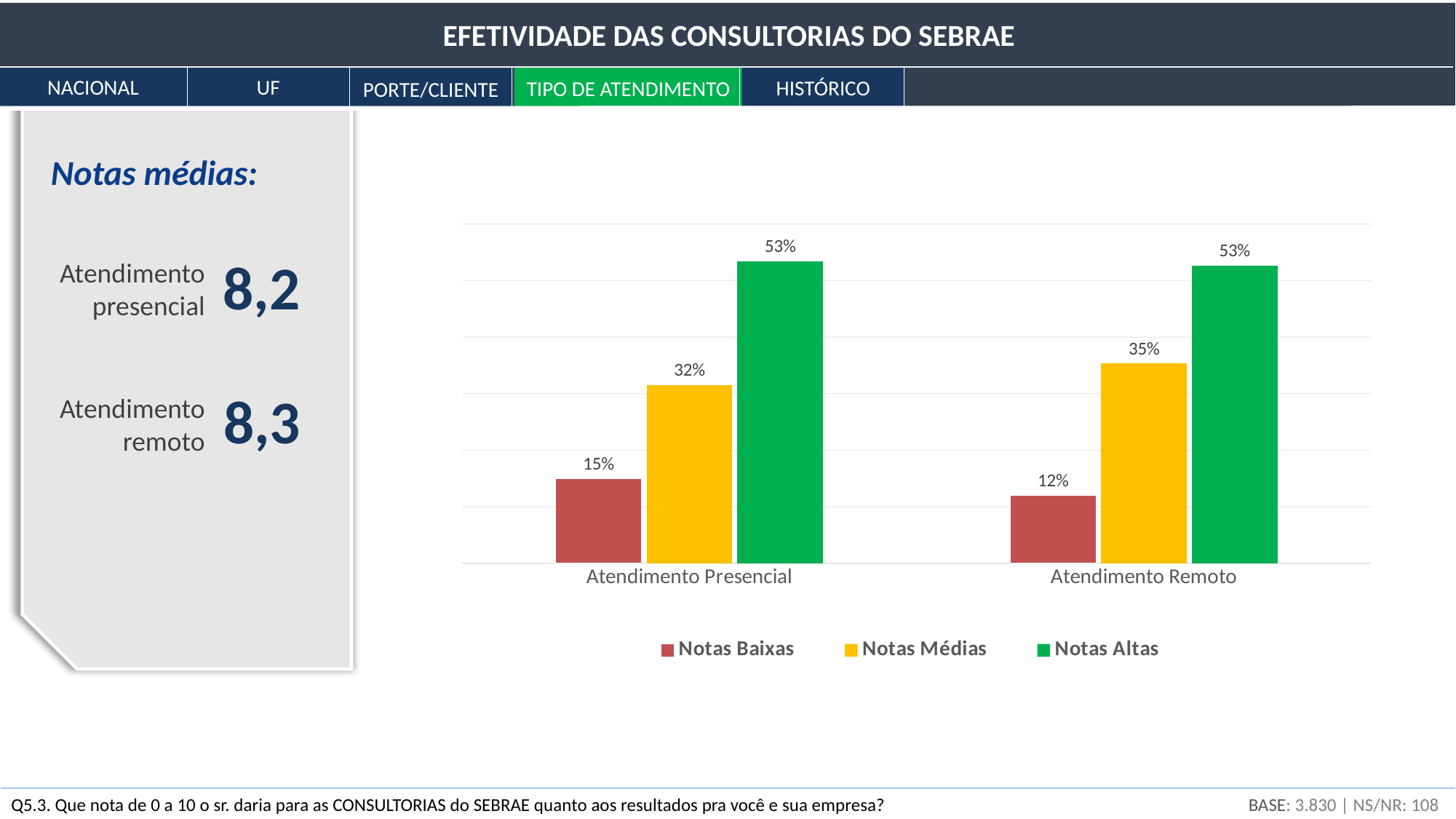

EFETIVIDADE DAS CONSULTORIAS DO SEBRAE
NACIONAL
UF
HISTÓRICO
TIPO DE ATENDIMENTO
PORTE/CLIENTE

Notas médias:

### Chart

| Category | Notas Baixas | Notas Médias | Notas Altas |
|---|---|---|---|
| Atendimento Presencial | 0.15012865252360705 | 0.31537926963227547 | 0.5344920778441175 |
| Atendimento Remoto | 0.12015094574028637 | 0.3533455497924237 | 0.5265035044672899 |
8,2
Atendimento presencial
8,3
Atendimento
remoto
BASE: 3.830 | NS/NR: 108
Q5.3. Que nota de 0 a 10 o sr. daria para as CONSULTORIAS do SEBRAE quanto aos resultados pra você e sua empresa?